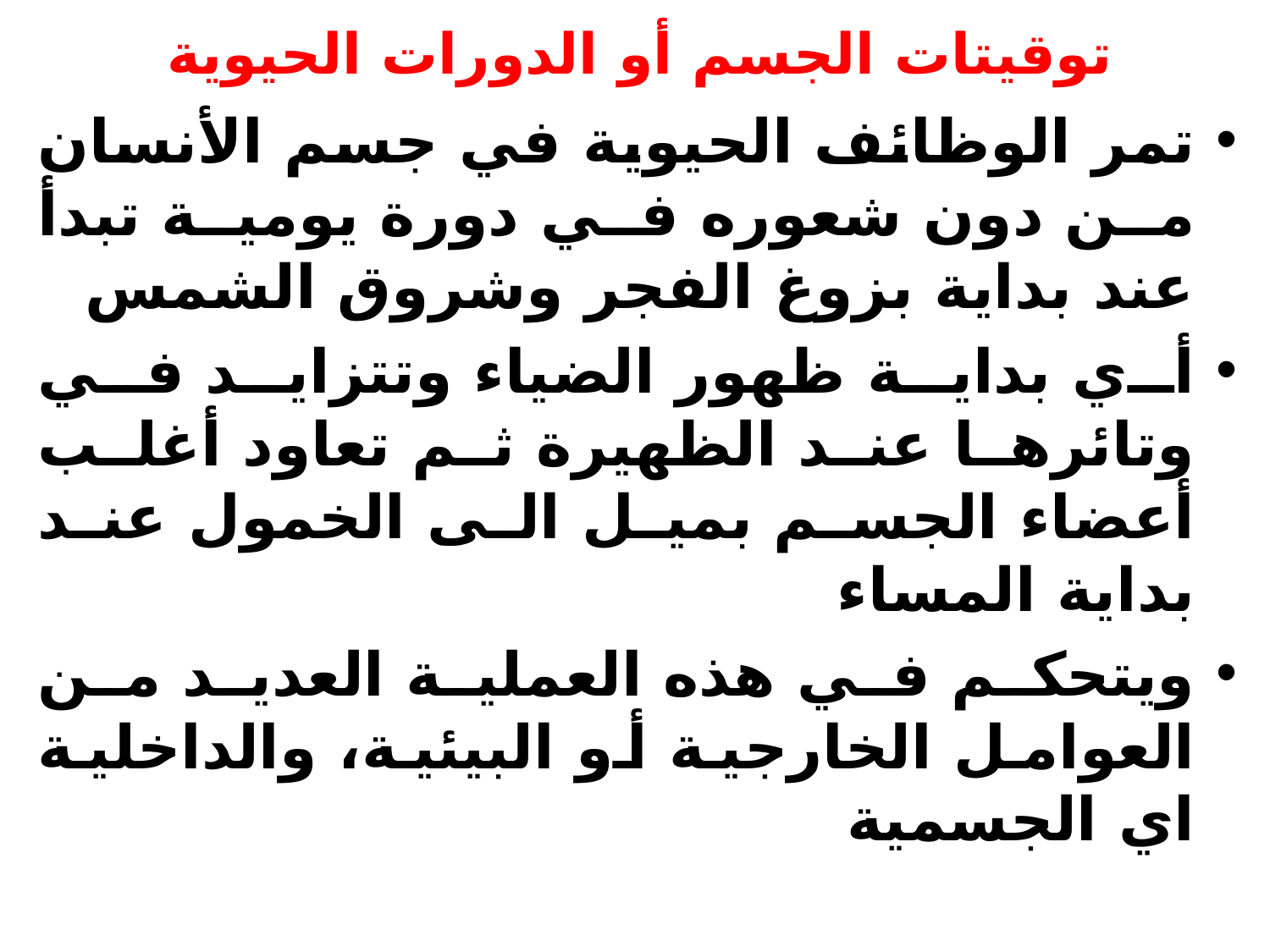

# توقيتات الجسم أو الدورات الحيوية
تمر الوظائف الحيوية في جسم الأنسان من دون شعوره في دورة يومية تبدأ عند بداية بزوغ الفجر وشروق الشمس
أي بداية ظهور الضياء وتتزايد في وتائرها عند الظهيرة ثم تعاود أغلب أعضاء الجسم بميل الى الخمول عند بداية المساء
ويتحكم في هذه العملية العديد من العوامل الخارجية أو البيئية، والداخلية اي الجسمية